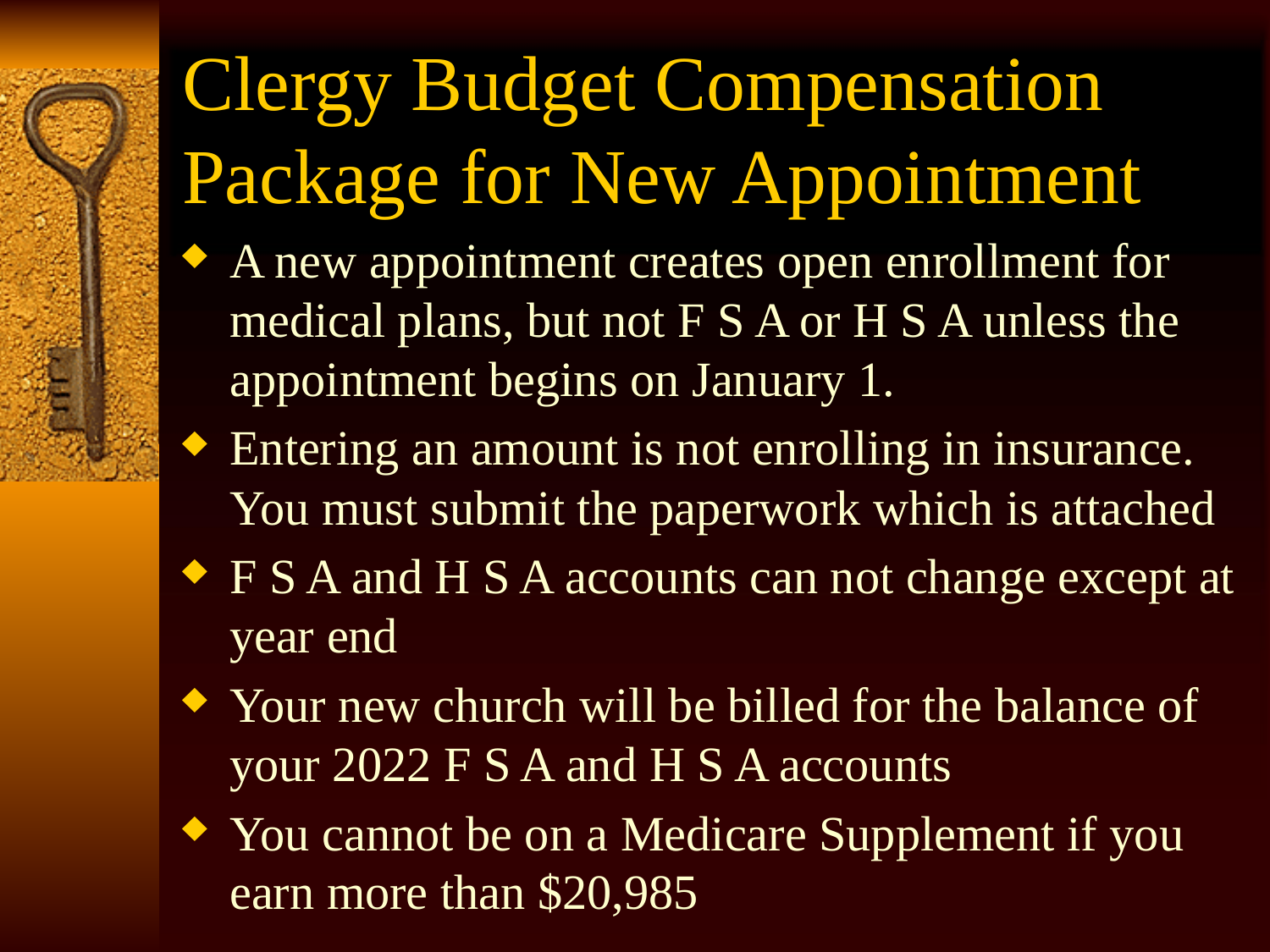

# Clergy Budget Compensation Package for New Appointment
A new appointment creates open enrollment for medical plans, but not F S A or H S A unless the appointment begins on January 1.
Entering an amount is not enrolling in insurance.  You must submit the paperwork which is attached
F S A and H S A accounts can not change except at year end
Your new church will be billed for the balance of your 2022 F S A and H S A accounts
You cannot be on a Medicare Supplement if you earn more than $20,985